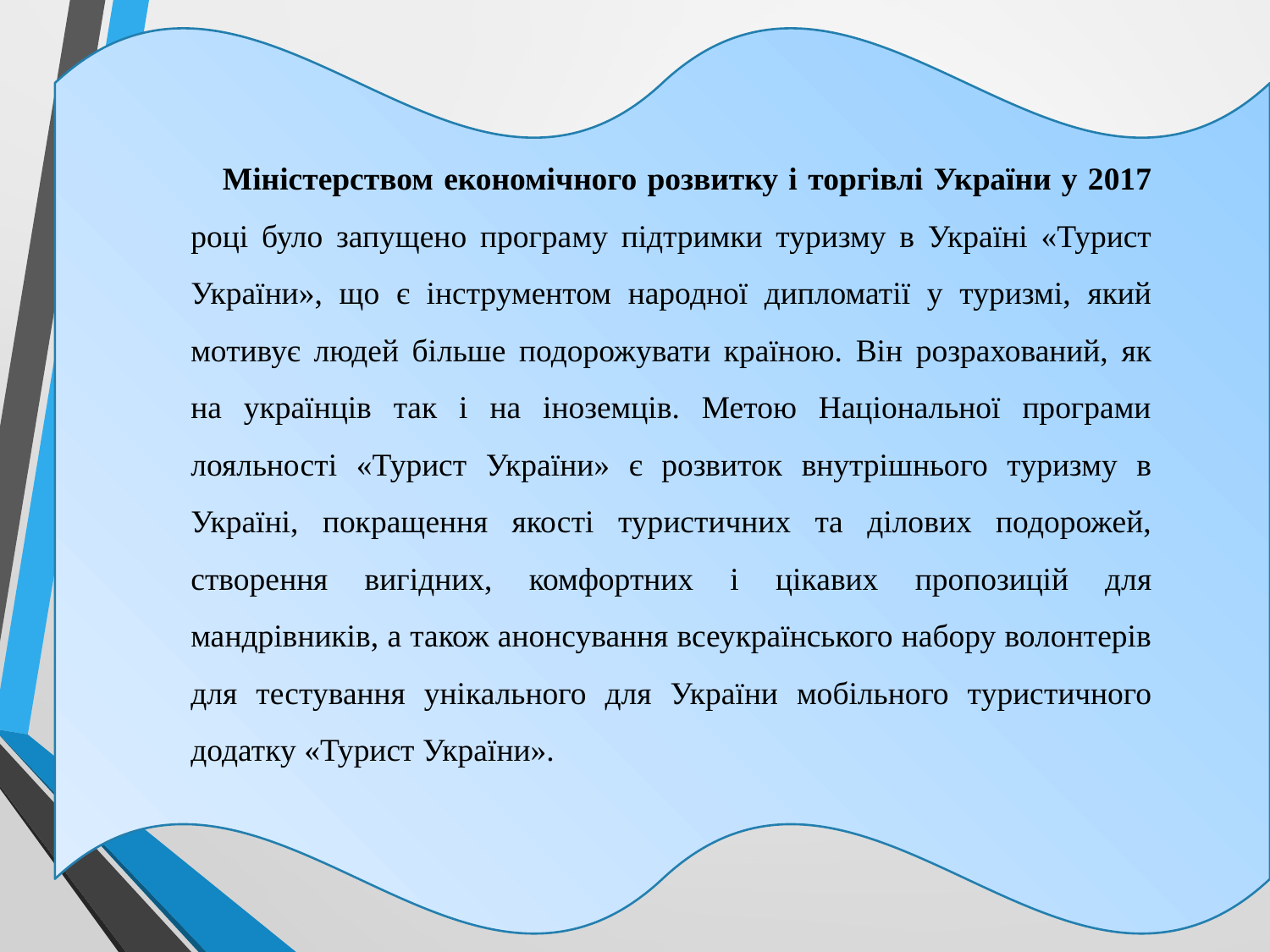

Міністерством економічного розвитку і торгівлі України у 2017 році було запущено програму підтримки туризму в Україні «Турист України», що є інструментом народної дипломатії у туризмі, який мотивує людей більше подорожувати країною. Він розрахований, як на українців так і на іноземців. Метою Національної програми лояльності «Турист України» є розвиток внутрішнього туризму в Україні, покращення якості туристичних та ділових подорожей, створення вигідних, комфортних і цікавих пропозицій для мандрівників, а також анонсування всеукраїнського набору волонтерів для тестування унікального для України мобільного туристичного додатку «Турист України».